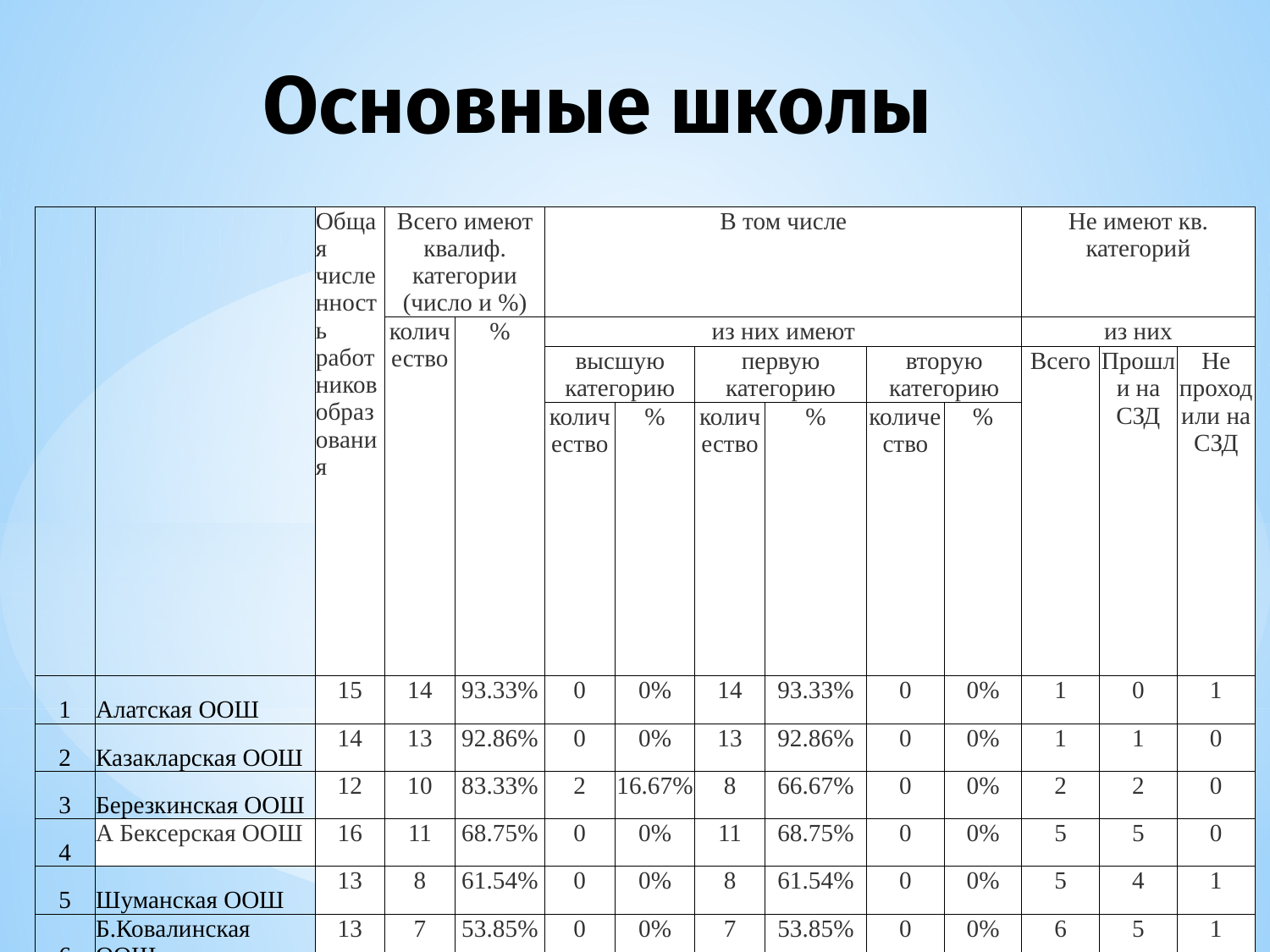

# Основные школы
|  |  | Общая численность работников образования | Всего имеют квалиф. категории (число и %) |  | В том числе |  |  |  |  |  | Не имеют кв. категорий |  |  |
| --- | --- | --- | --- | --- | --- | --- | --- | --- | --- | --- | --- | --- | --- |
|  |  |  | количество | % | из них имеют |  |  |  |  |  | из них |  |  |
|  |  |  |  |  | высшую категорию |  | первую категорию |  | вторую категорию |  | Всего | Прошли на СЗД | Не проходили на СЗД |
|  |  |  |  |  | количество | % | количество | % | количество | % |  |  |  |
| 1 | Алатская ООШ | 15 | 14 | 93.33% | 0 | 0% | 14 | 93.33% | 0 | 0% | 1 | 0 | 1 |
| 2 | Казакларская ООШ | 14 | 13 | 92.86% | 0 | 0% | 13 | 92.86% | 0 | 0% | 1 | 1 | 0 |
| 3 | Березкинская ООШ | 12 | 10 | 83.33% | 2 | 16.67% | 8 | 66.67% | 0 | 0% | 2 | 2 | 0 |
| 4 | А Бексерская ООШ | 16 | 11 | 68.75% | 0 | 0% | 11 | 68.75% | 0 | 0% | 5 | 5 | 0 |
| 5 | Шуманская ООШ | 13 | 8 | 61.54% | 0 | 0% | 8 | 61.54% | 0 | 0% | 5 | 4 | 1 |
| 6 | Б.Ковалинская ООШ | 13 | 7 | 53.85% | 0 | 0% | 7 | 53.85% | 0 | 0% | 6 | 5 | 1 |
| 7 | Пановская ООШ | 12 | 9 | 75% | 0 | 0% | 9 | 75% | 0 | 0% | 3 | 0 | 3 |